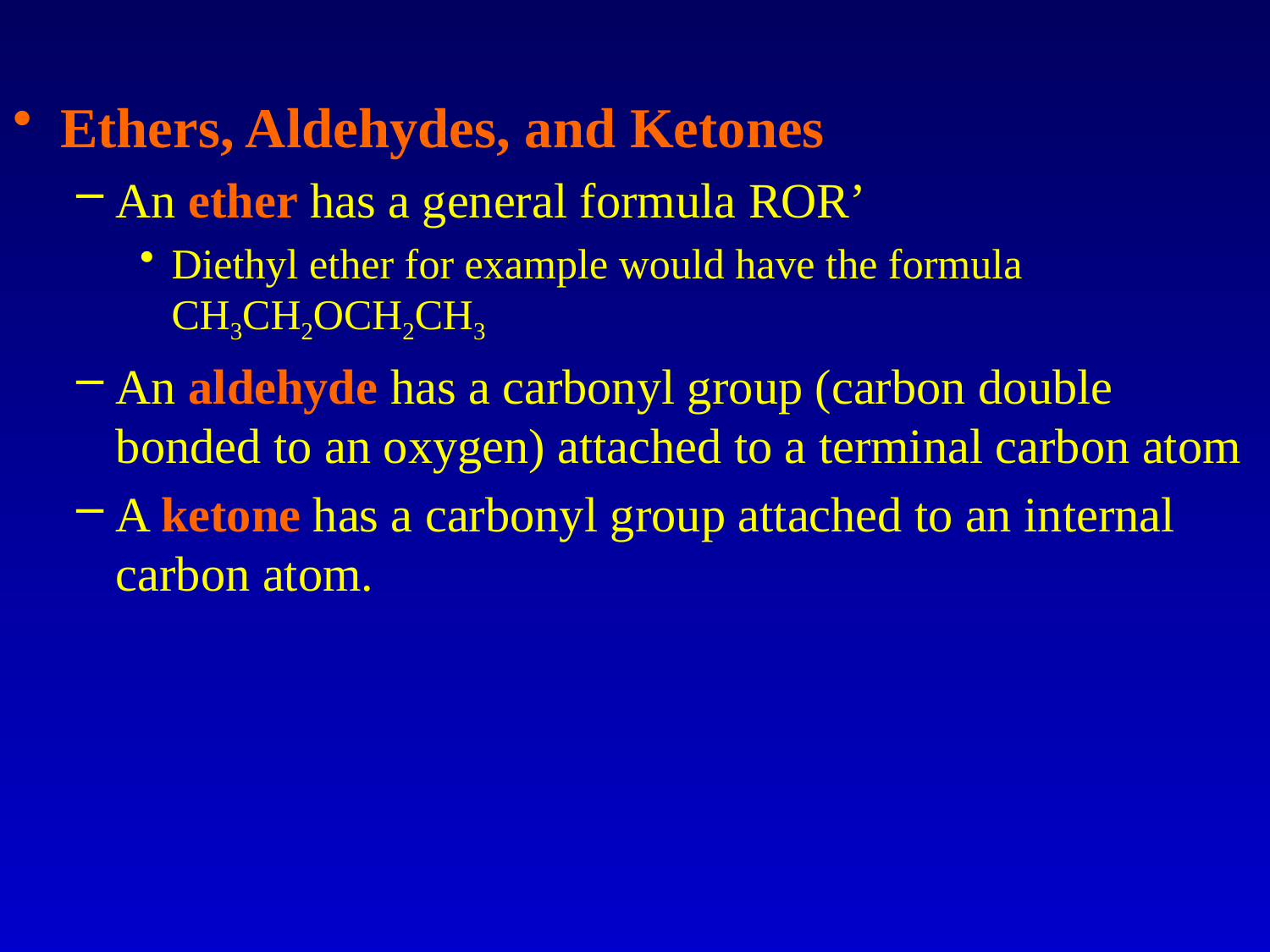

Ethers, Aldehydes, and Ketones
An ether has a general formula ROR’
Diethyl ether for example would have the formula CH3CH2OCH2CH3
An aldehyde has a carbonyl group (carbon double bonded to an oxygen) attached to a terminal carbon atom
A ketone has a carbonyl group attached to an internal carbon atom.
#